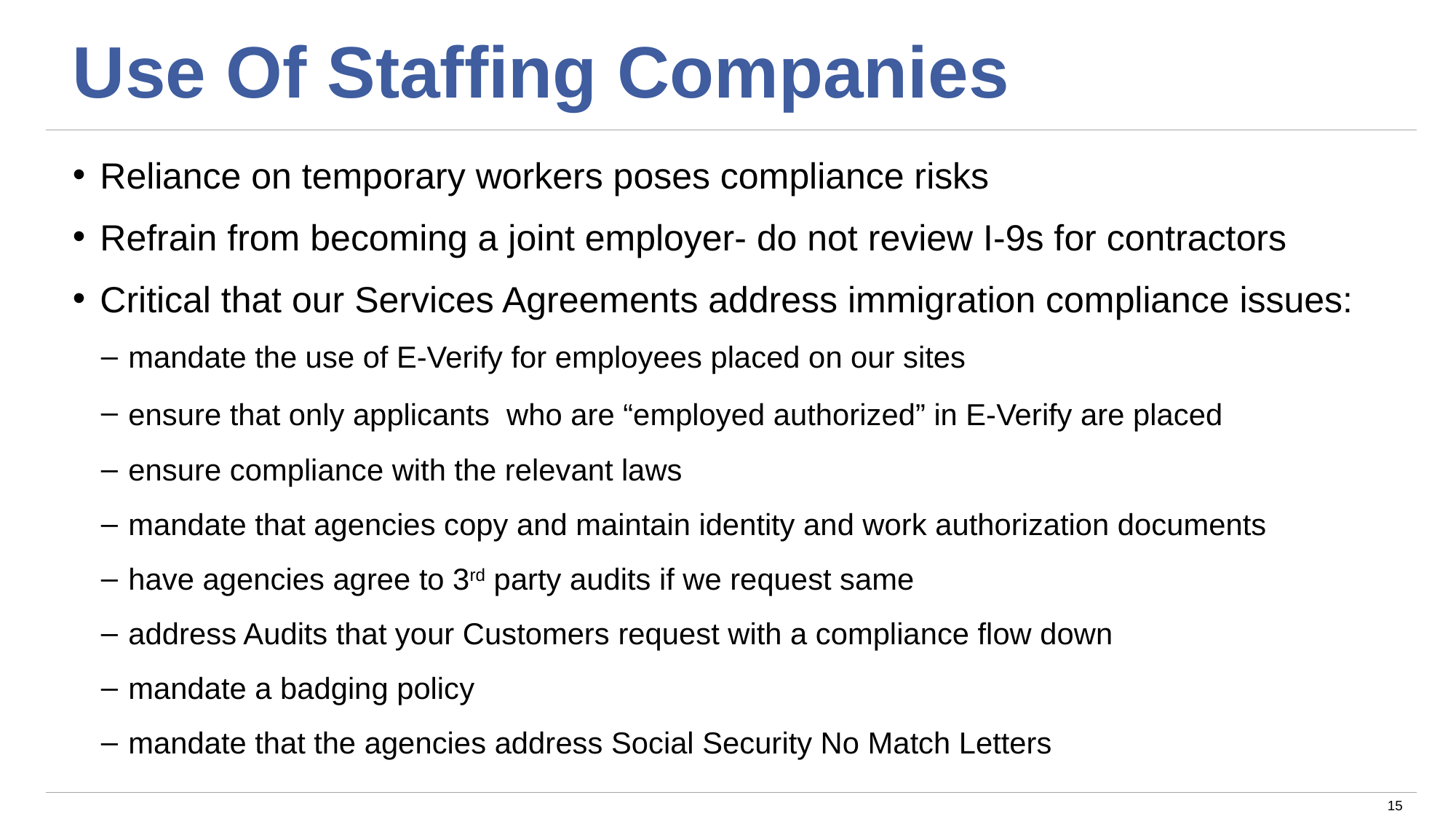

# Use Of Staffing Companies
Reliance on temporary workers poses compliance risks
Refrain from becoming a joint employer- do not review I-9s for contractors
Critical that our Services Agreements address immigration compliance issues:
mandate the use of E-Verify for employees placed on our sites
ensure that only applicants  who are “employed authorized” in E-Verify are placed
ensure compliance with the relevant laws
mandate that agencies copy and maintain identity and work authorization documents
have agencies agree to 3rd party audits if we request same
address Audits that your Customers request with a compliance flow down
mandate a badging policy
mandate that the agencies address Social Security No Match Letters
15